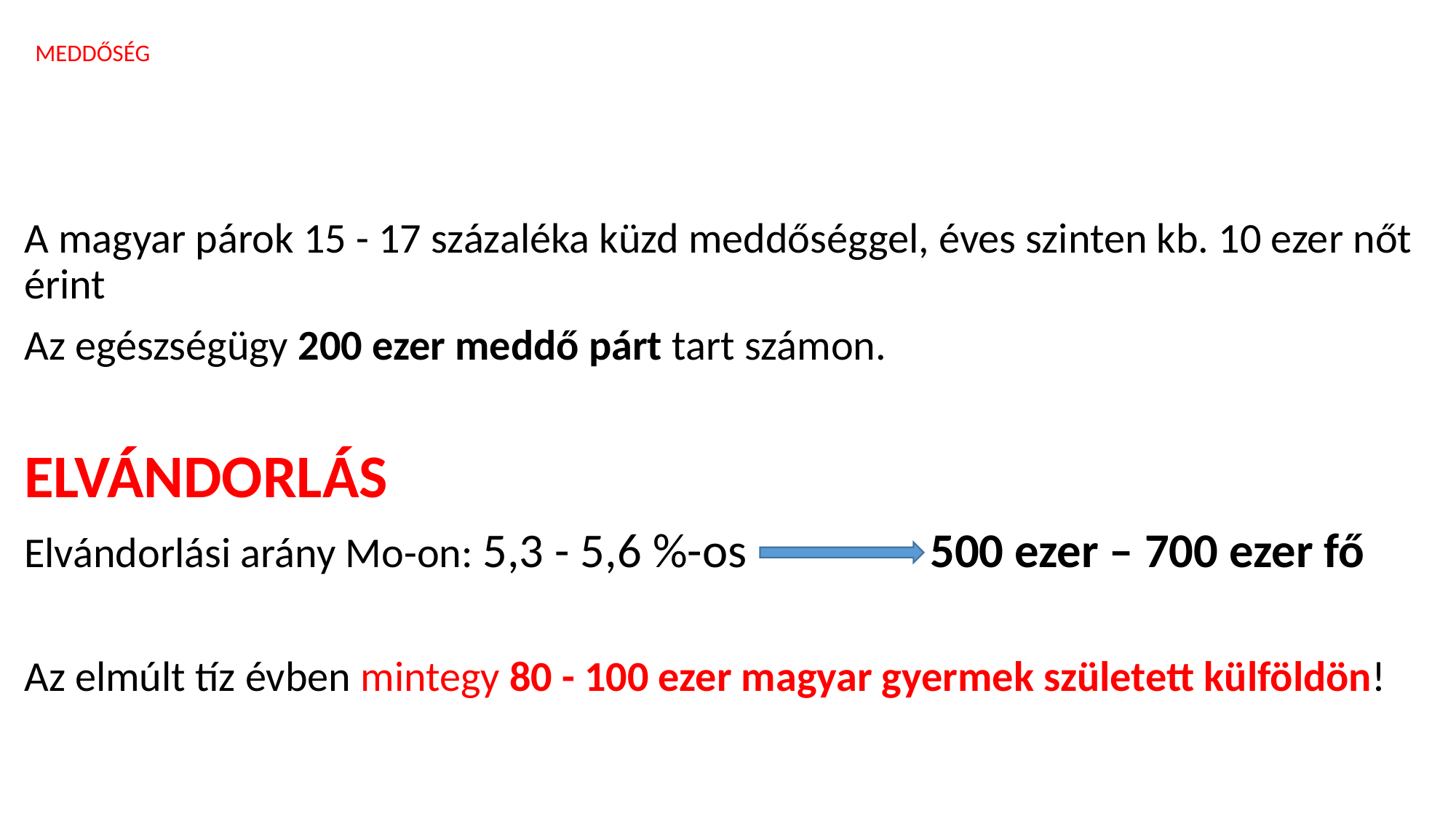

# MEDDŐSÉG

A magyar párok 15 - 17 százaléka küzd meddőséggel, éves szinten kb. 10 ezer nőt érint
Az egészségügy 200 ezer meddő párt tart számon.

ELVÁNDORLÁS
Elvándorlási arány Mo-on: 5,3 - 5,6 %-os 		   500 ezer – 700 ezer fő

Az elmúlt tíz évben mintegy 80 - 100 ezer magyar gyermek született külföldön!